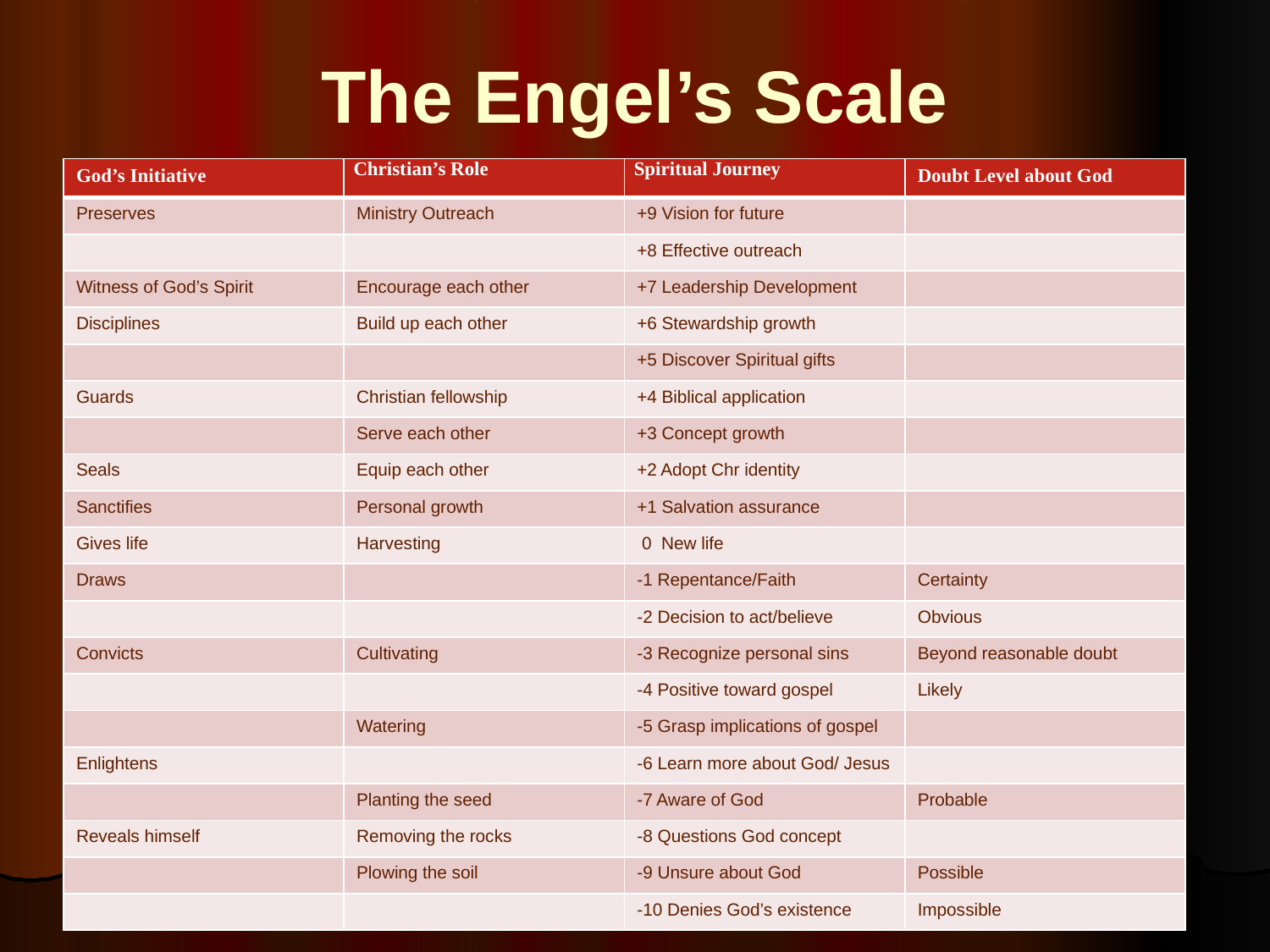

# The Engel’s Scale
| God’s Initiative | Christian’s Role | Spiritual Journey | Doubt Level about God |
| --- | --- | --- | --- |
| Preserves | Ministry Outreach | +9 Vision for future |  |
|  |  | +8 Effective outreach |  |
| Witness of God’s Spirit | Encourage each other | +7 Leadership Development |  |
| Disciplines | Build up each other | +6 Stewardship growth |  |
|  |  | +5 Discover Spiritual gifts |  |
| Guards | Christian fellowship | +4 Biblical application |  |
|  | Serve each other | +3 Concept growth |  |
| Seals | Equip each other | +2 Adopt Chr identity |  |
| Sanctifies | Personal growth | +1 Salvation assurance |  |
| Gives life | Harvesting | 0 New life |  |
| Draws |  | -1 Repentance/Faith | Certainty |
|  |  | -2 Decision to act/believe | Obvious |
| Convicts | Cultivating | -3 Recognize personal sins | Beyond reasonable doubt |
|  |  | -4 Positive toward gospel | Likely |
|  | Watering | -5 Grasp implications of gospel |  |
| Enlightens |  | -6 Learn more about God/ Jesus |  |
|  | Planting the seed | -7 Aware of God | Probable |
| Reveals himself | Removing the rocks | -8 Questions God concept |  |
|  | Plowing the soil | -9 Unsure about God | Possible |
|  |  | -10 Denies God’s existence | Impossible |